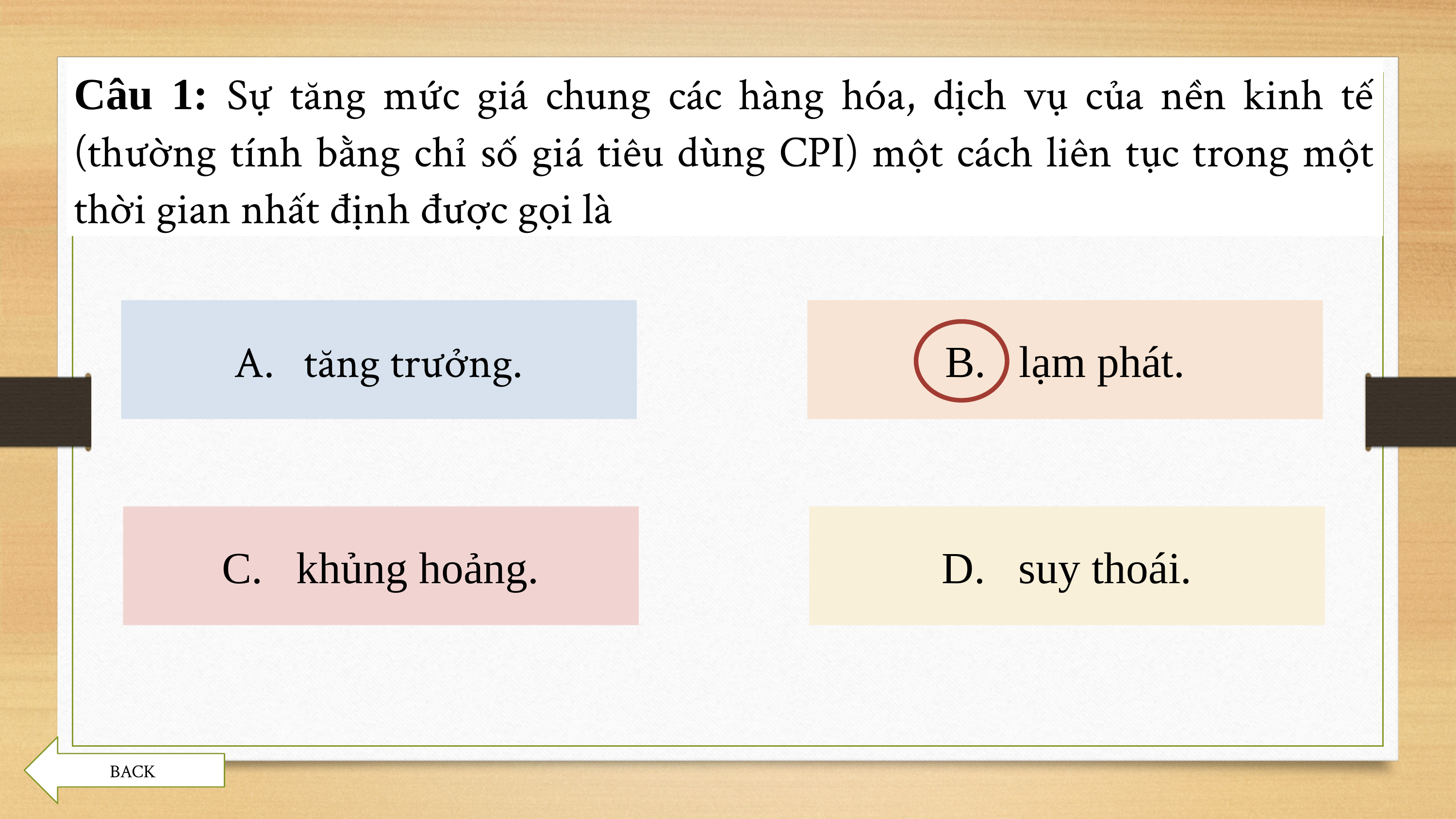

Câu 1: Sự tăng mức giá chung các hàng hóa, dịch vụ của nền kinh tế (thường tính bằng chỉ số giá tiêu dùng CPI) một cách liên tục trong một thời gian nhất định được gọi là
A.   tăng trưởng.
B.   lạm phát.

C.   khủng hoảng.
D.   suy thoái.
BACK